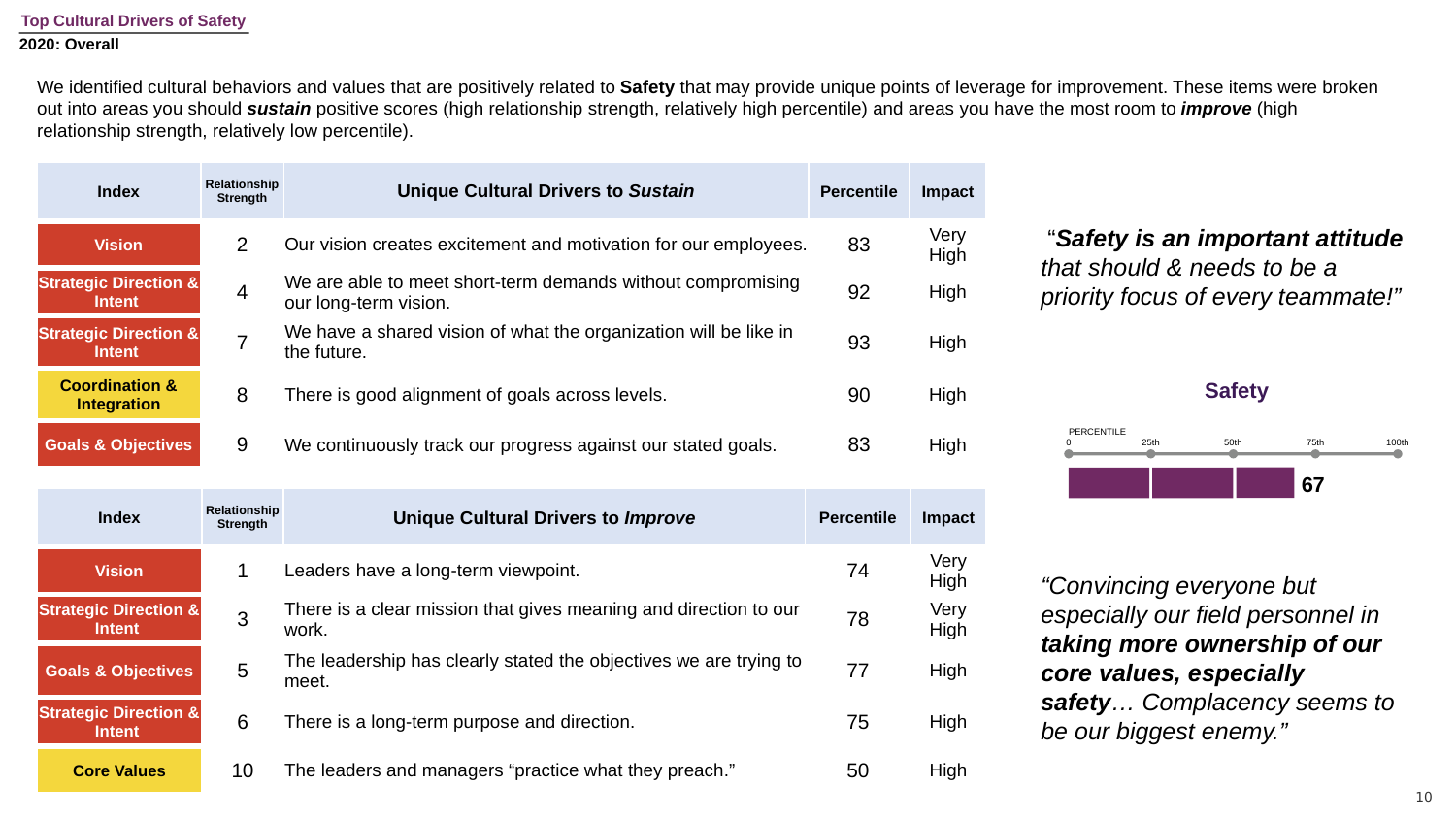

Top Cultural Drivers of Safety

2020: Overall
We identified cultural behaviors and values that are positively related to Safety that may provide unique points of leverage for improvement. These items were broken out into areas you should sustain positive scores (high relationship strength, relatively high percentile) and areas you have the most room to improve (high relationship strength, relatively low percentile).
| Index | Relationship Strength | Unique Cultural Drivers to Sustain | Percentile | Impact |
| --- | --- | --- | --- | --- |
| Vision | 2 | Our vision creates excitement and motivation for our employees. | 83 | Very High |
| Strategic Direction & Intent | 4 | We are able to meet short-term demands without compromising our long-term vision. | 92 | High |
| Strategic Direction & Intent | 7 | We have a shared vision of what the organization will be like in the future. | 93 | High |
| Coordination & Integration | 8 | There is good alignment of goals across levels. | 90 | High |
| Goals & Objectives | 9 | We continuously track our progress against our stated goals. | 83 | High |
 “Safety is an important attitude that should & needs to be a priority focus of every teammate!”
Safety
PERCENTILE
0
25th
50th
75th
100th

67

| Index | Relationship Strength | Unique Cultural Drivers to Improve | Percentile | Impact |
| --- | --- | --- | --- | --- |
| Vision | 1 | Leaders have a long-term viewpoint. | 74 | Very High |
| Strategic Direction & Intent | 3 | There is a clear mission that gives meaning and direction to our work. | 78 | Very High |
| Goals & Objectives | 5 | The leadership has clearly stated the objectives we are trying to meet. | 77 | High |
| Strategic Direction & Intent | 6 | There is a long-term purpose and direction. | 75 | High |
| Core Values | 10 | The leaders and managers “practice what they preach.” | 50 | High |
“Convincing everyone but especially our field personnel in taking more ownership of our core values, especially safety… Complacency seems to be our biggest enemy.”
10